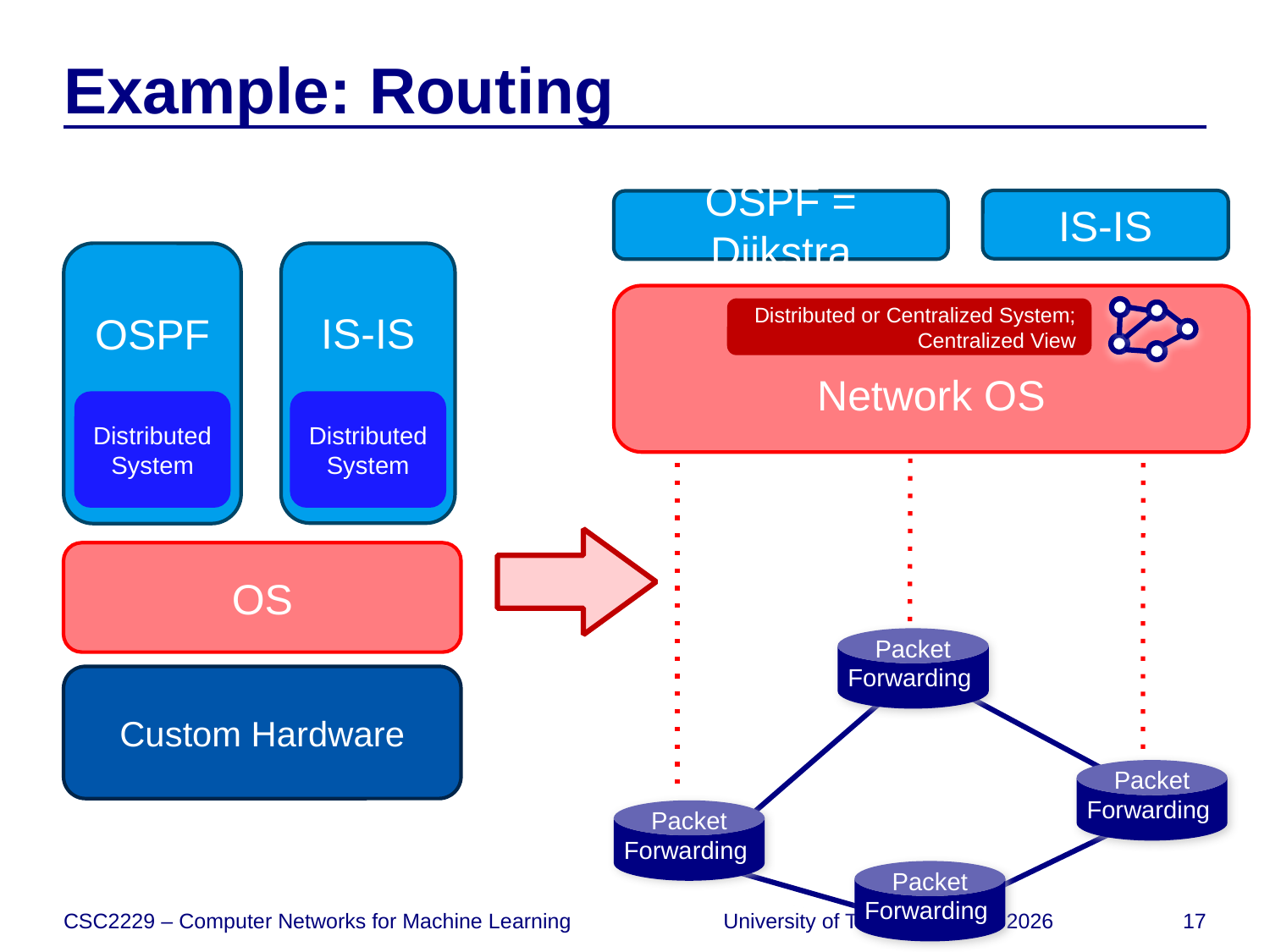

# Example: Routing

IS-IS
OSPF = Dijkstra

Network OS
Distributed or Centralized System;
 Centralized View
Packet
Forwarding

Packet
Forwarding

Packet
Forwarding

Packet
Forwarding

IS-IS

OSPF

Distributed
System
Distributed
System

OS
Custom Hardware
CSC2229 – Computer Networks for Machine Learning
University of Toronto – Winter 2026
17